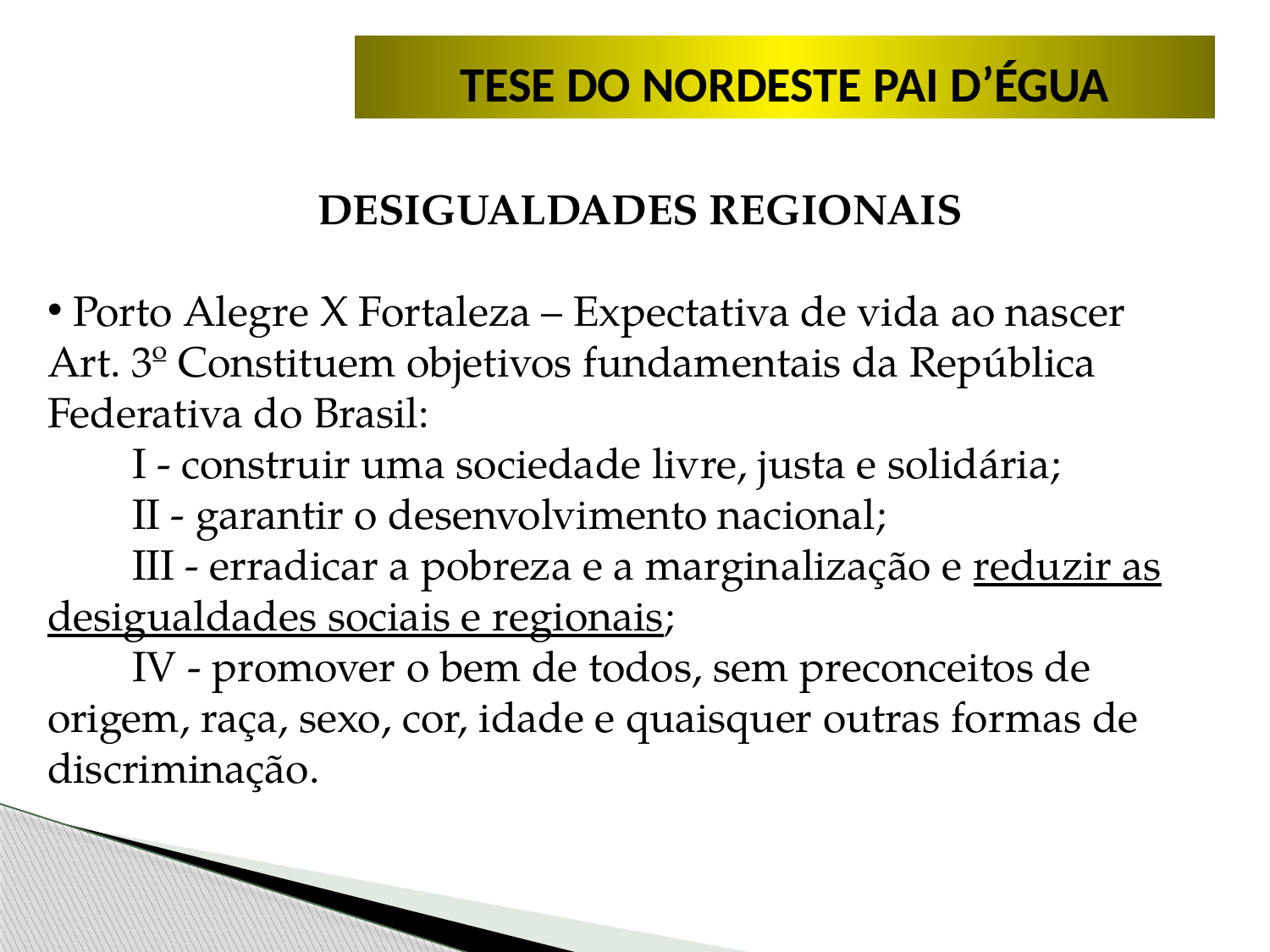

METODOLOGIA
TESE DO NORDESTE PAI D’ÉGUA
DESIGUALDADES REGIONAIS
 Porto Alegre X Fortaleza – Expectativa de vida ao nascer
Art. 3º Constituem objetivos fundamentais da República Federativa do Brasil:
        I - construir uma sociedade livre, justa e solidária;
        II - garantir o desenvolvimento nacional;
        III - erradicar a pobreza e a marginalização e reduzir as desigualdades sociais e regionais;
        IV - promover o bem de todos, sem preconceitos de origem, raça, sexo, cor, idade e quaisquer outras formas de discriminação.